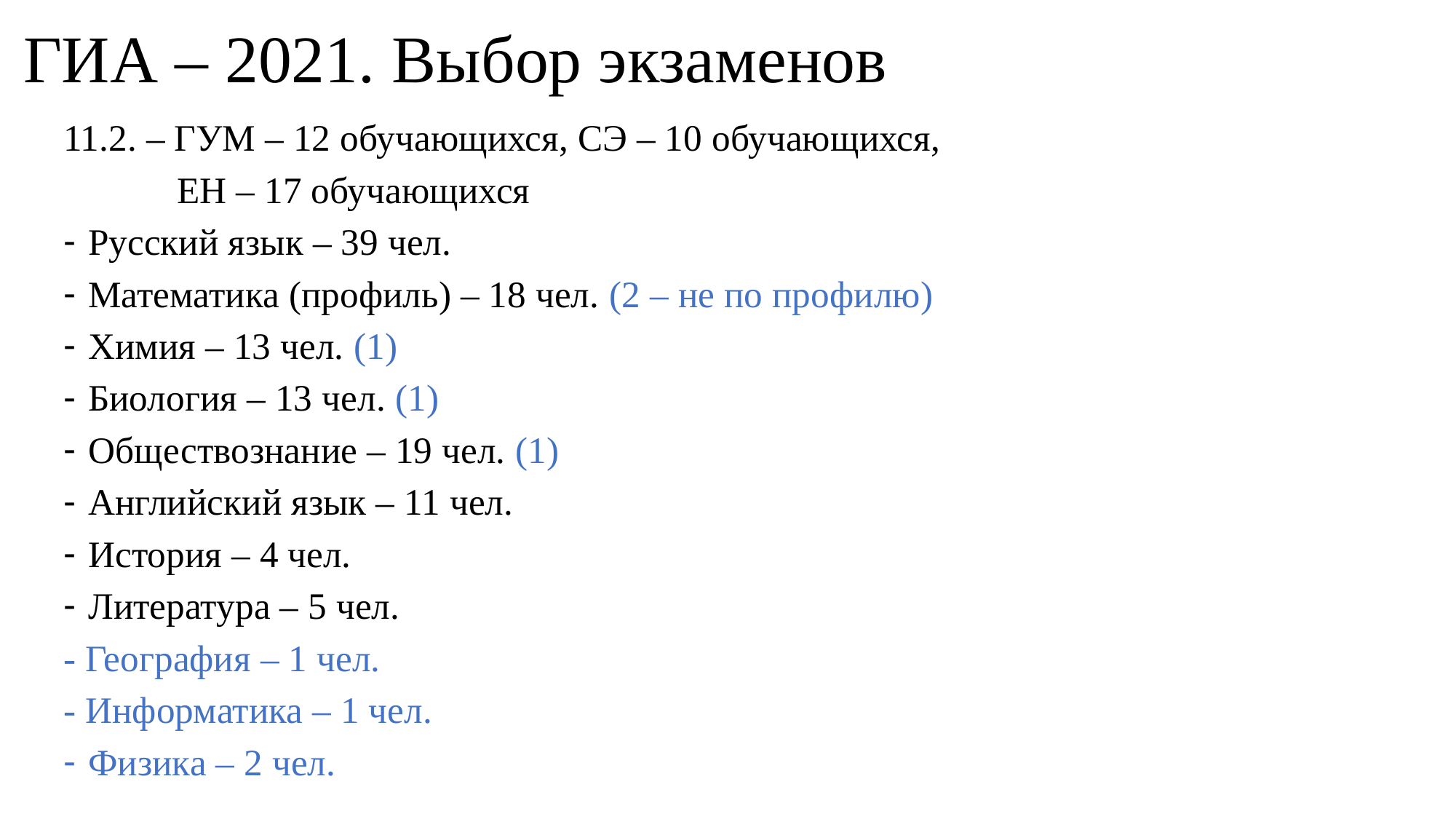

# ГИА – 2021. Выбор экзаменов
11.2. – ГУМ – 12 обучающихся, СЭ – 10 обучающихся,
            ЕН – 17 обучающихся
Русский язык – 39 чел.
Математика (профиль) – 18 чел. (2 – не по профилю)
Химия – 13 чел. (1)
Биология – 13 чел. (1)
Обществознание – 19 чел. (1)
Английский язык – 11 чел.
История – 4 чел.
Литература – 5 чел.
- География – 1 чел.
- Информатика – 1 чел.
Физика – 2 чел.